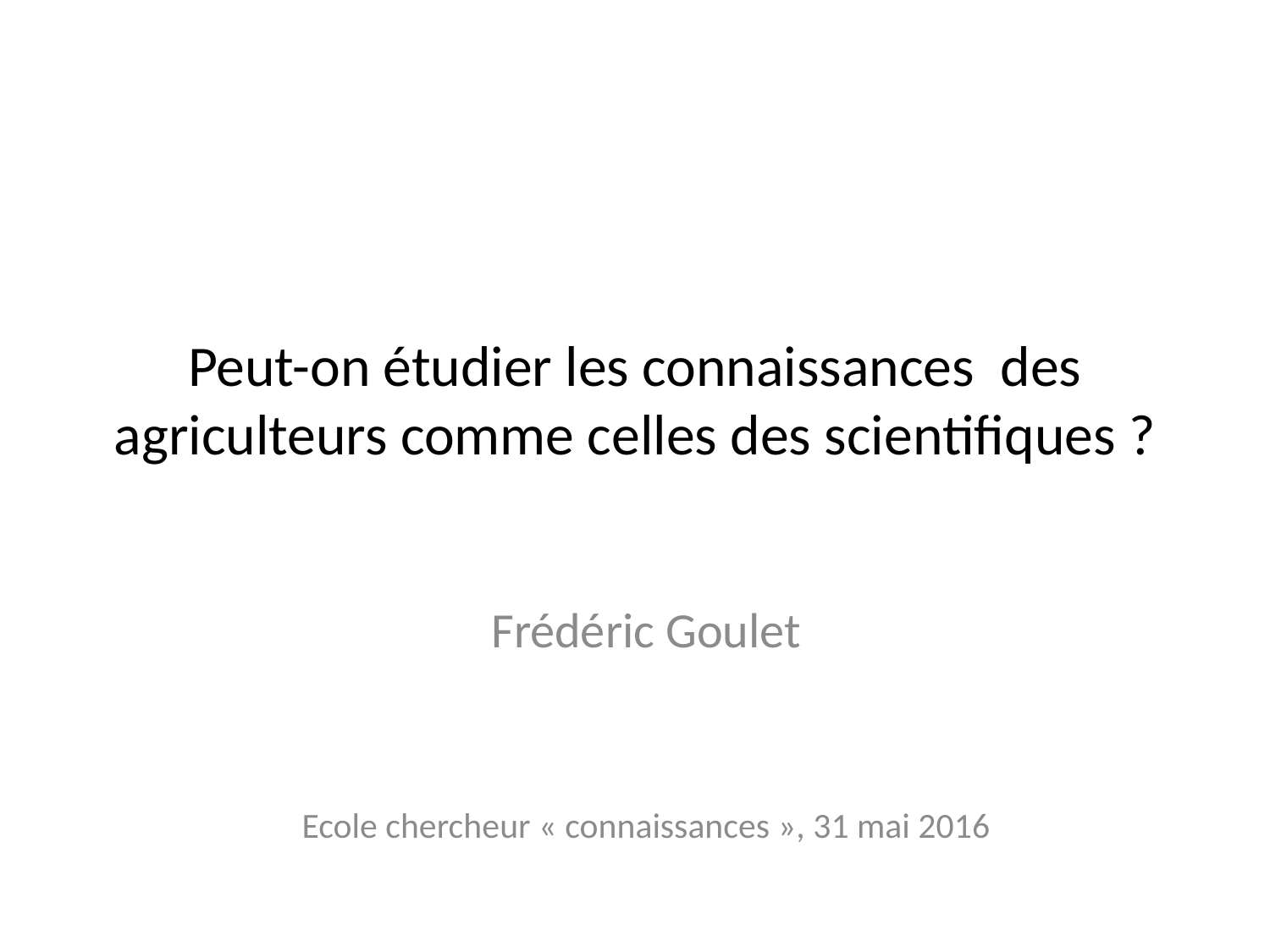

# Peut-on étudier les connaissances  des agriculteurs comme celles des scientifiques ?
Frédéric Goulet

Ecole chercheur « connaissances », 31 mai 2016